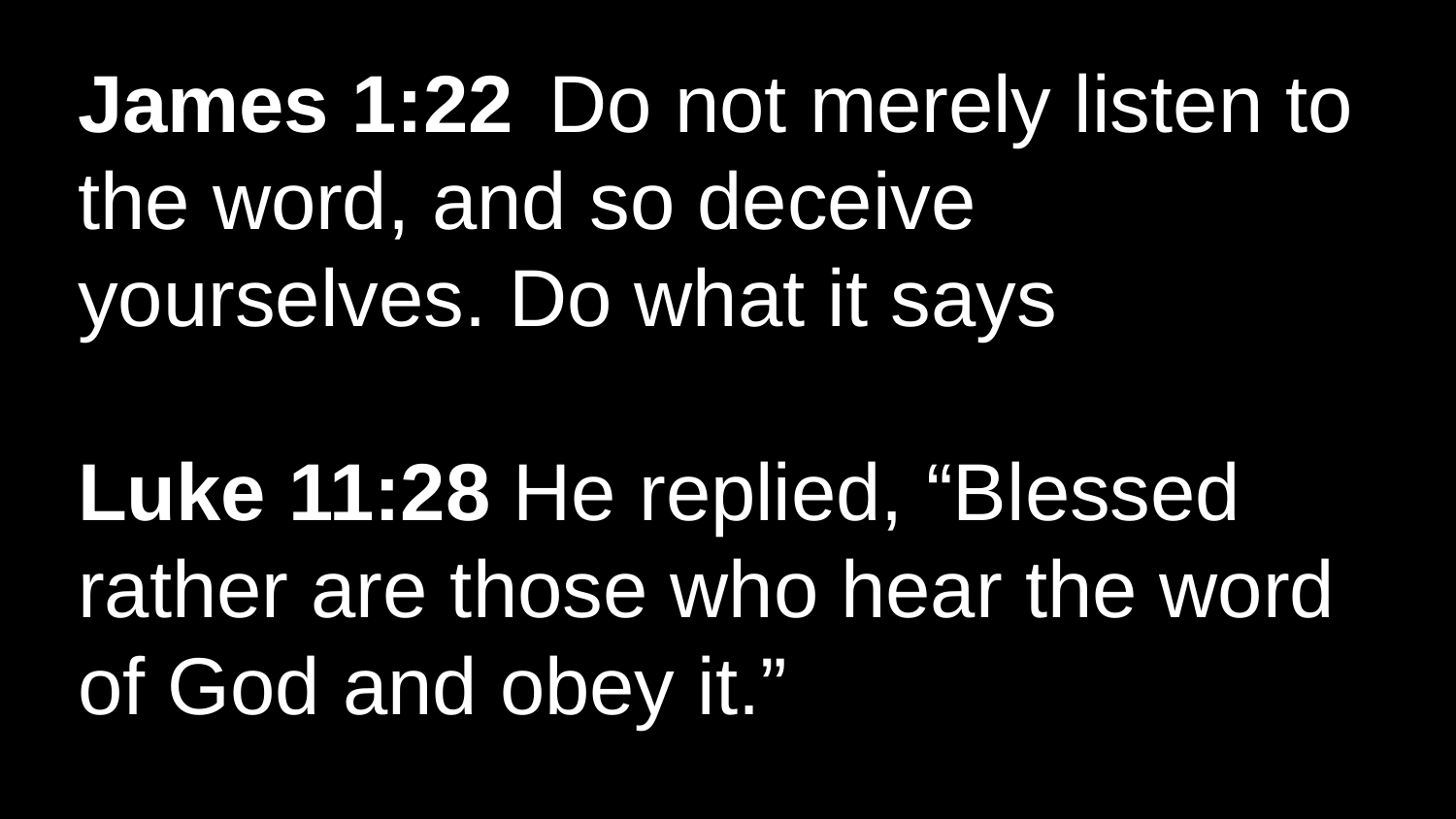

James 1:22  Do not merely listen to the word, and so deceive yourselves. Do what it says

Luke 11:28 He replied, “Blessed rather are those who hear the word of God and obey it.”